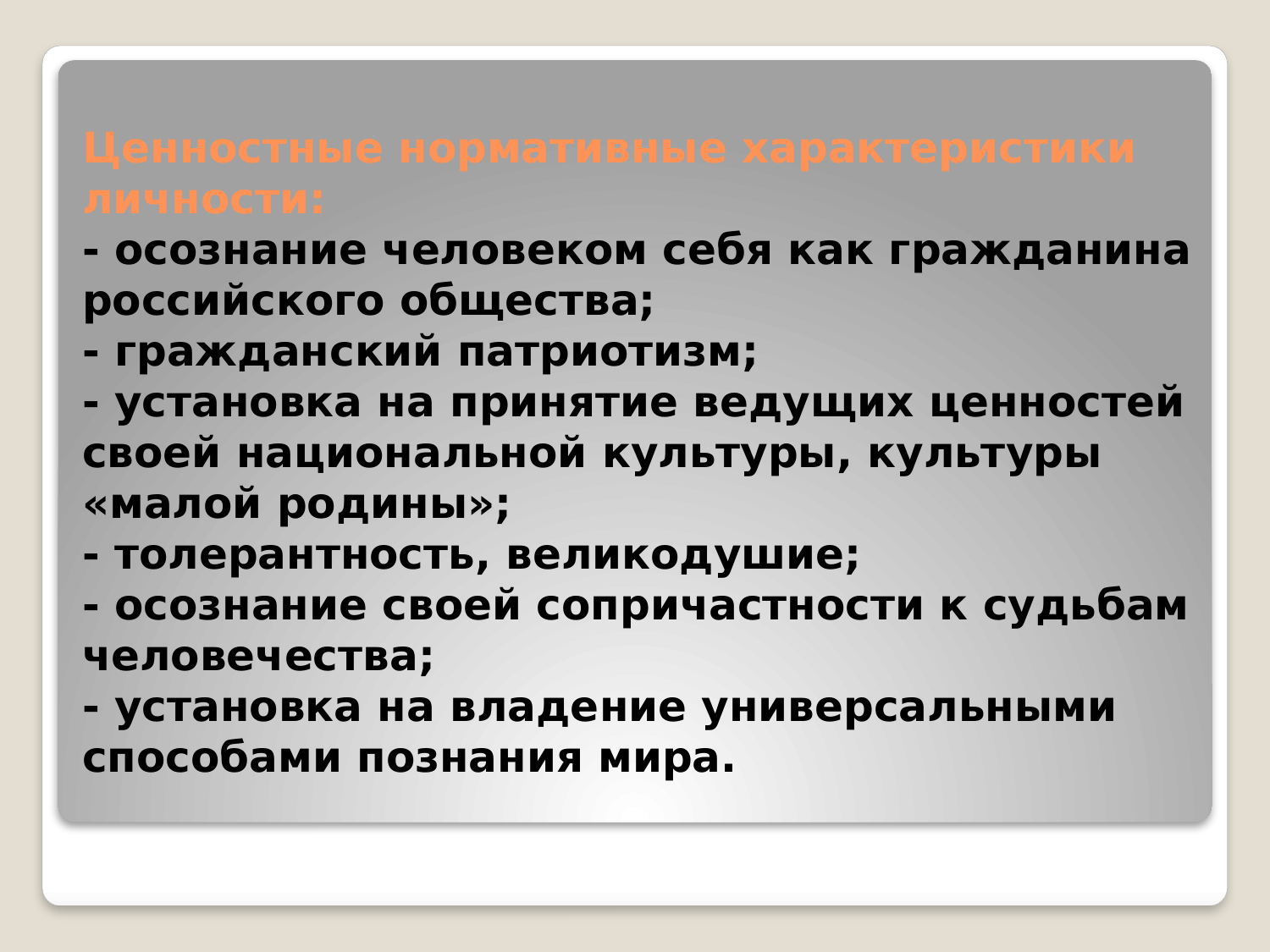

# Ценностные нормативные характеристики личности: - осознание человеком себя как гражданина российского общества; - гражданский патриотизм; - установка на принятие ведущих ценностей своей национальной культуры, культуры «малой родины»; - толерантность, великодушие; - осознание своей сопричастности к судьбам человечества; - установка на владение универсальными способами познания мира.